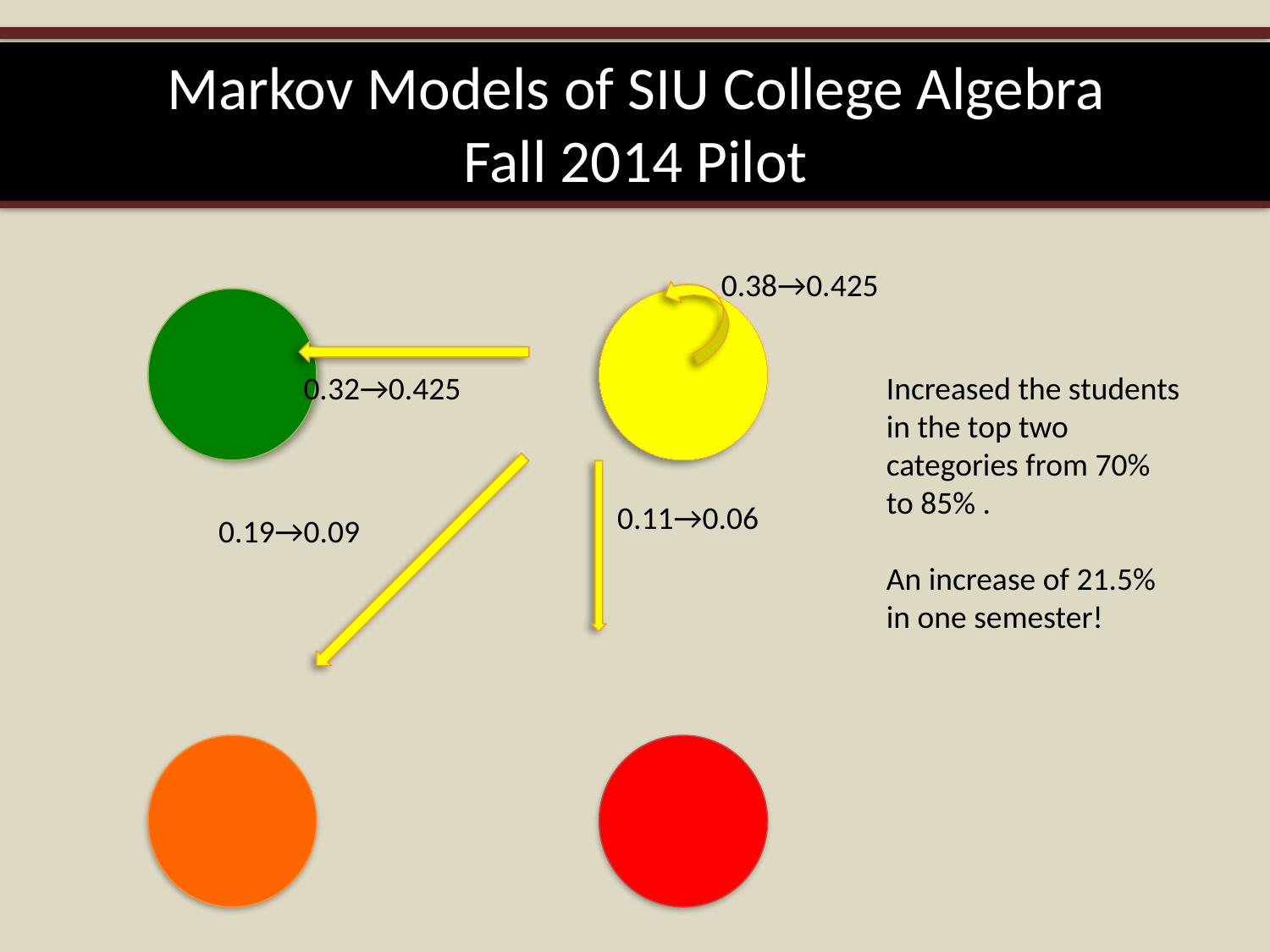

Markov Models of SIU College Algebra
Fall 2014 Pilot
0.38→0.425

0.32→0.425
0.11→0.06
0.19→0.09

Increased the students in the top two categories from 70% to 85% .

An increase of 21.5% in one semester!